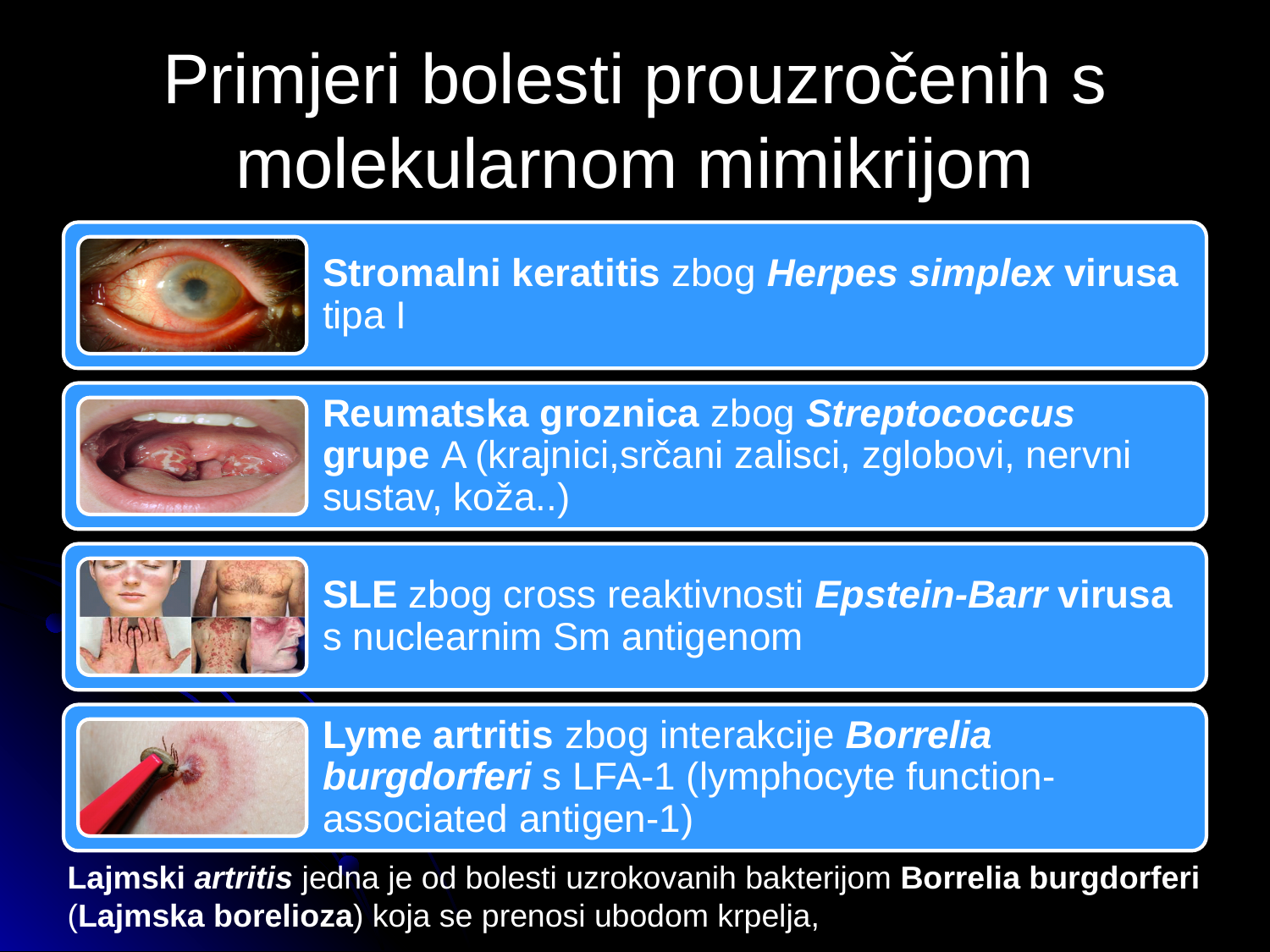

# Primjeri bolesti prouzročenih s molekularnom mimikrijom
Stromalni keratitis zbog Herpes simplex virusa tipa I
Reumatska groznica zbog Streptococcus grupe A (krajnici,srčani zalisci, zglobovi, nervni sustav, koža..)
SLE zbog cross reaktivnosti Epstein-Barr virusa s nuclearnim Sm antigenom
Lyme artritis zbog interakcije Borrelia burgdorferi s LFA-1 (lymphocyte function-associated antigen-1)
Lajmski artritis jedna je od bolesti uzrokovanih bakterijom Borrelia burgdorferi
(Lajmska borelioza) koja se prenosi ubodom krpelja,